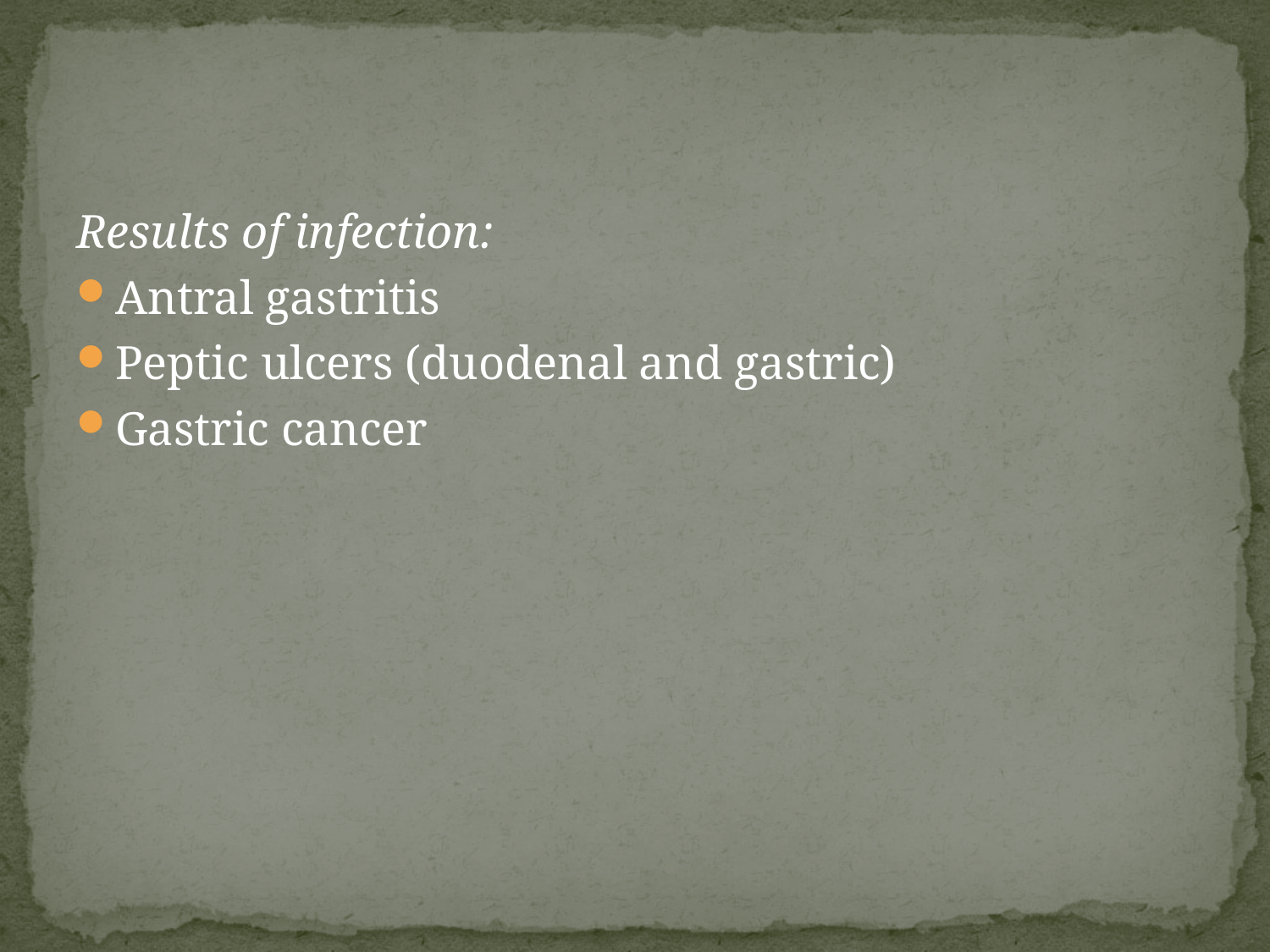

Results of infection:
Antral gastritis
Peptic ulcers (duodenal and gastric)
Gastric cancer